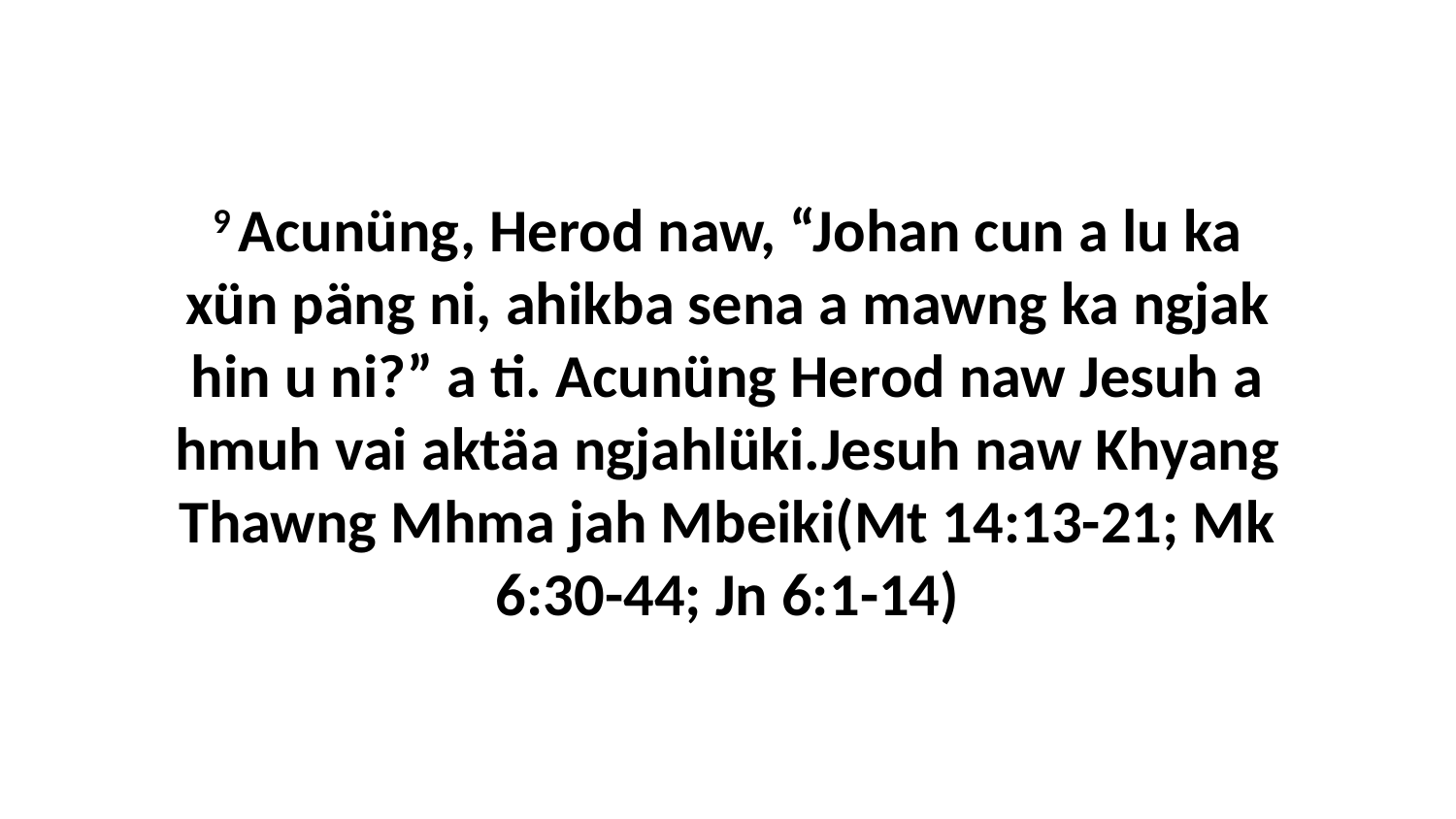

9 Acunüng, Herod naw, “Johan cun a lu ka xün päng ni, ahikba sena a mawng ka ngjak hin u ni?” a ti. Acunüng Herod naw Jesuh a hmuh vai aktäa ngjahlüki.Jesuh naw Khyang Thawng Mhma jah Mbeiki(Mt 14:13-21; Mk 6:30-44; Jn 6:1-14)